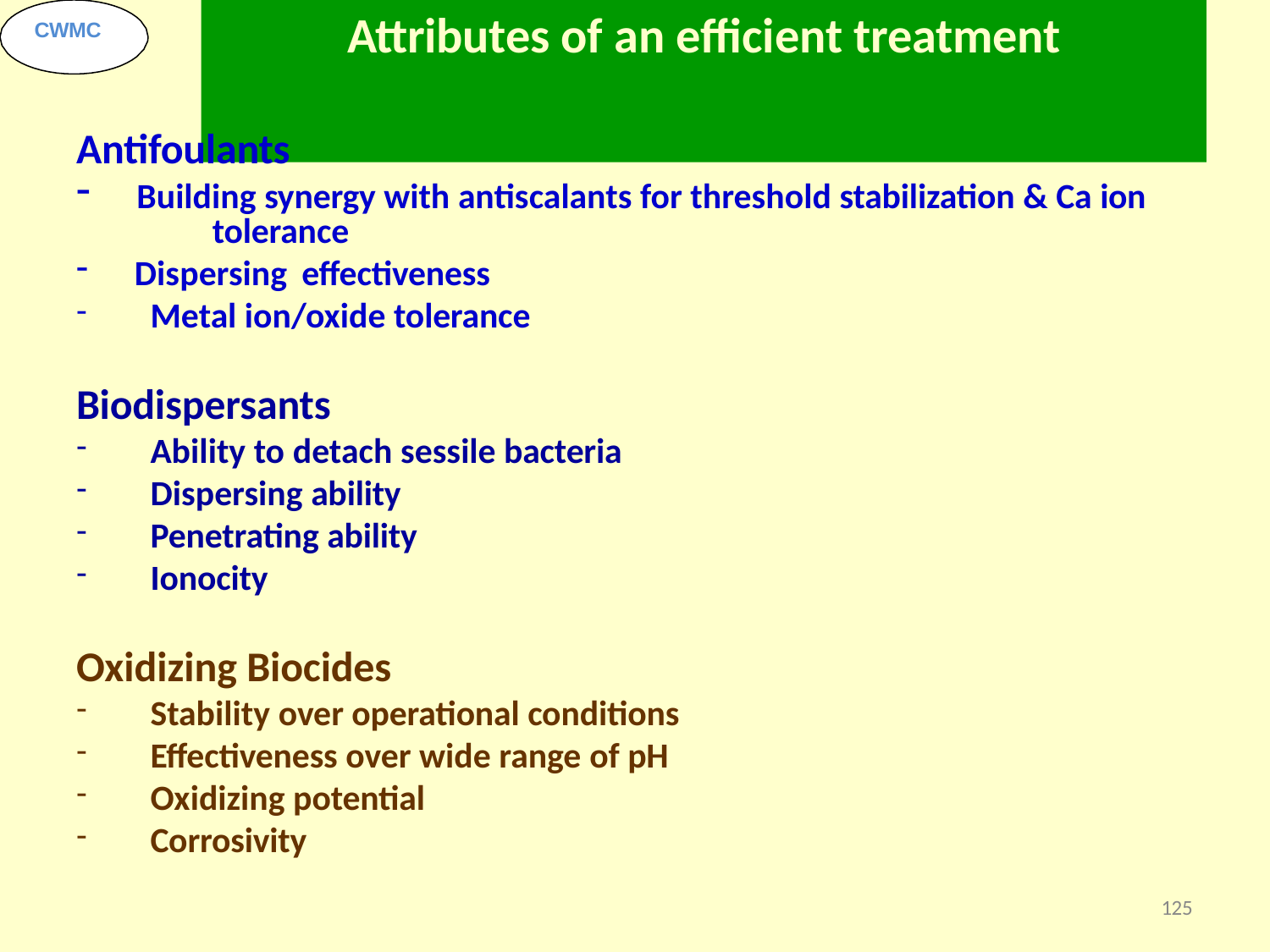

# Attributes of an efficient treatment
CWMC
Antifoulants
Building synergy with antiscalants for threshold stabilization & Ca ion 	tolerance
Dispersing effectiveness
Metal ion/oxide tolerance
Biodispersants
Ability to detach sessile bacteria
Dispersing ability
Penetrating ability
Ionocity
Oxidizing Biocides
Stability over operational conditions
Effectiveness over wide range of pH
Oxidizing potential
Corrosivity
125